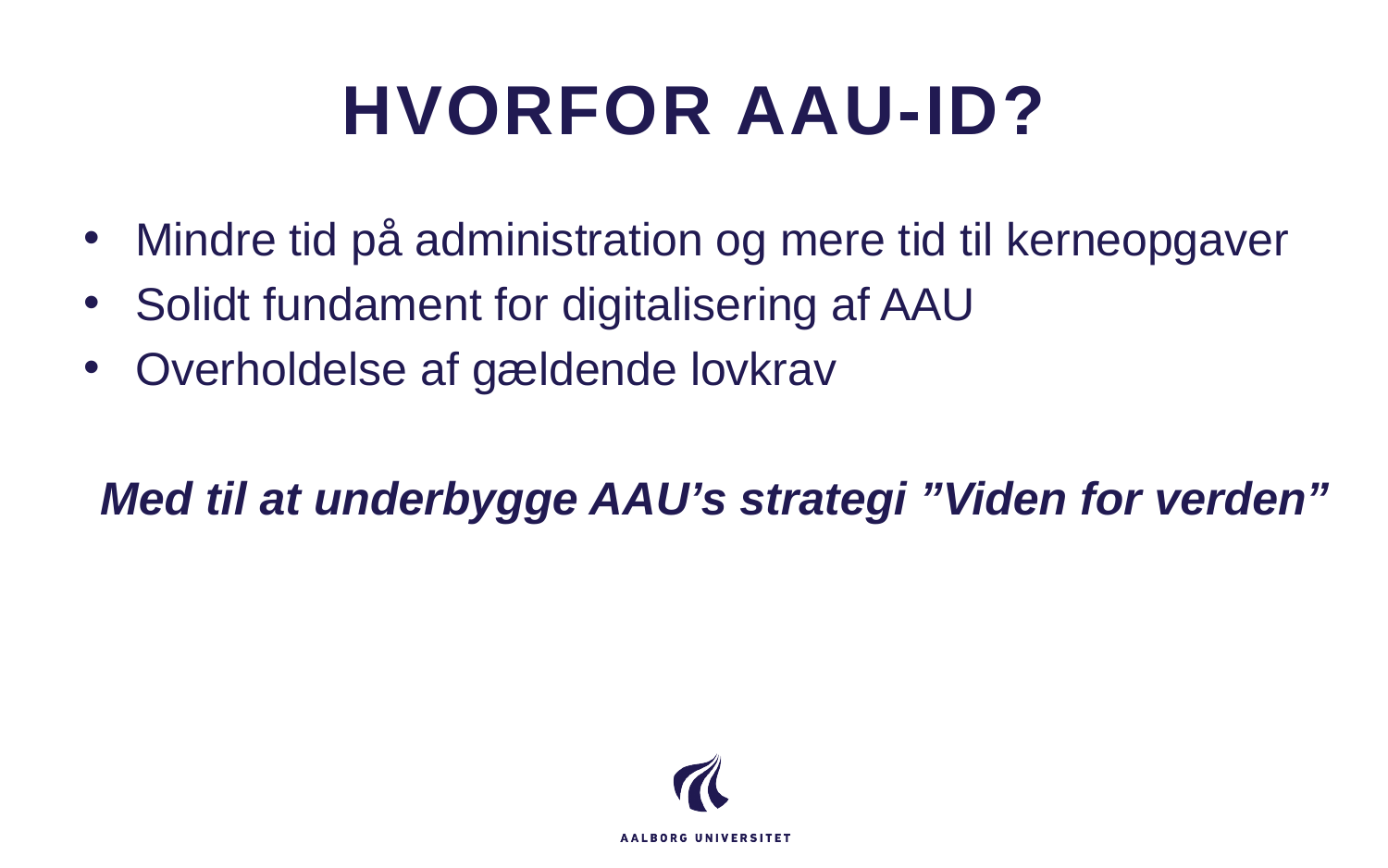

# Hvorfor AAU-ID?
Mindre tid på administration og mere tid til kerneopgaver
Solidt fundament for digitalisering af AAU
Overholdelse af gældende lovkrav

Med til at underbygge AAU’s strategi ”Viden for verden”